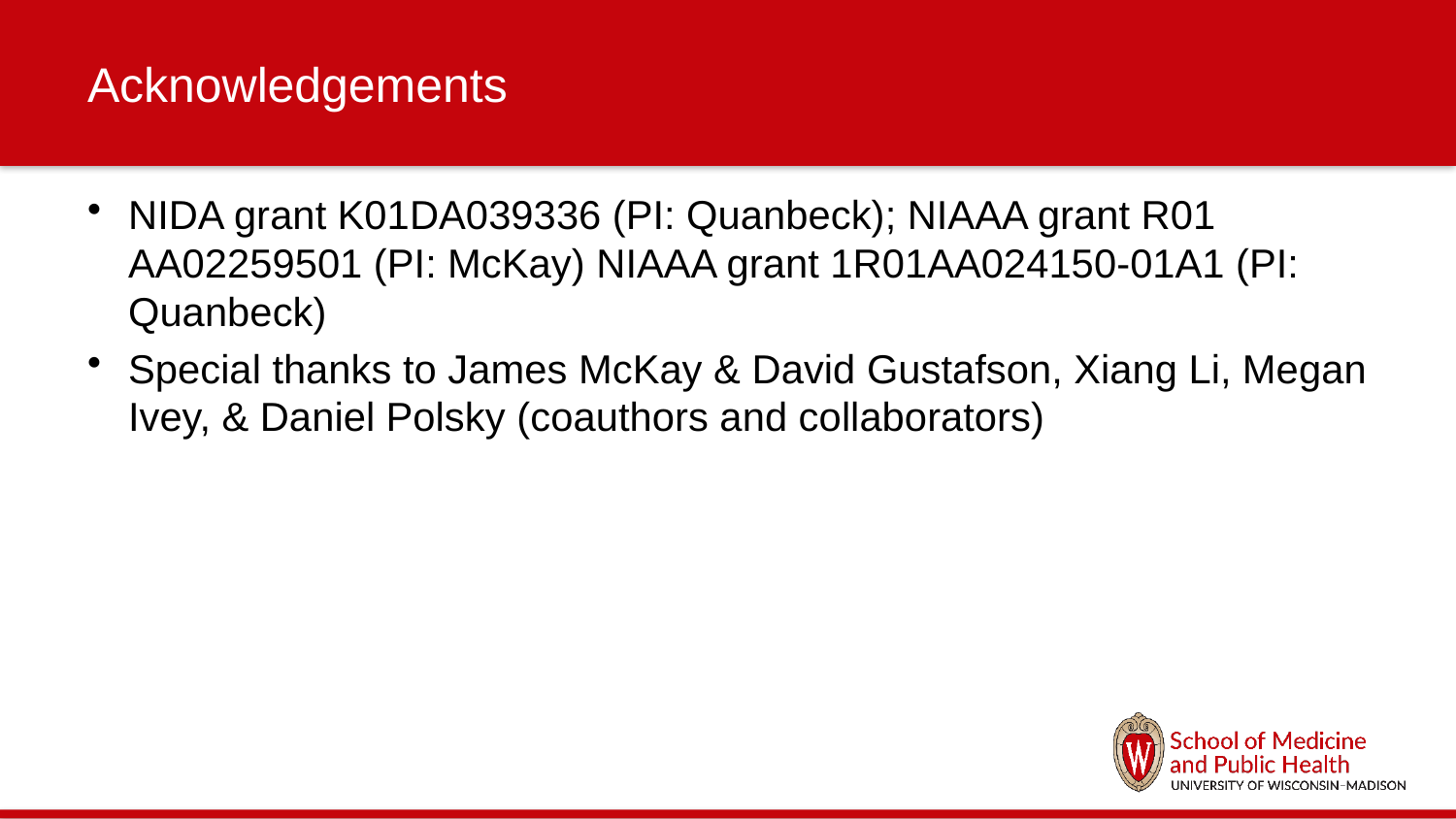

# Acknowledgements
NIDA grant K01DA039336 (PI: Quanbeck); NIAAA grant R01 AA02259501 (PI: McKay) NIAAA grant 1R01AA024150-01A1 (PI: Quanbeck)
Special thanks to James McKay & David Gustafson, Xiang Li, Megan Ivey, & Daniel Polsky (coauthors and collaborators)